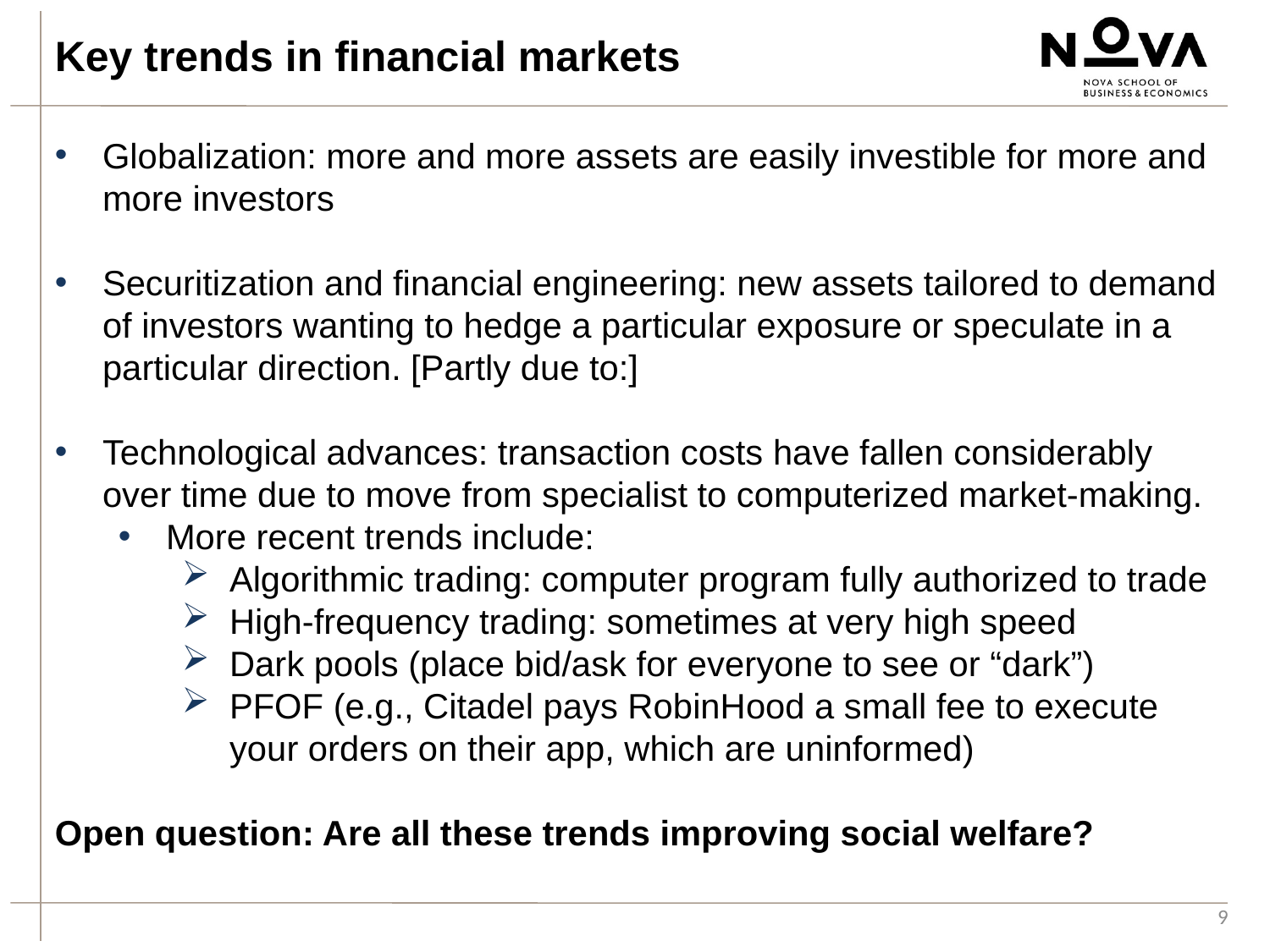

Key trends in financial markets
Globalization: more and more assets are easily investible for more and more investors

Securitization and financial engineering: new assets tailored to demand of investors wanting to hedge a particular exposure or speculate in a particular direction. [Partly due to:]

Technological advances: transaction costs have fallen considerably over time due to move from specialist to computerized market-making.
More recent trends include:
Algorithmic trading: computer program fully authorized to trade
High-frequency trading: sometimes at very high speed
Dark pools (place bid/ask for everyone to see or “dark”)
PFOF (e.g., Citadel pays RobinHood a small fee to execute your orders on their app, which are uninformed)

Open question: Are all these trends improving social welfare?

9